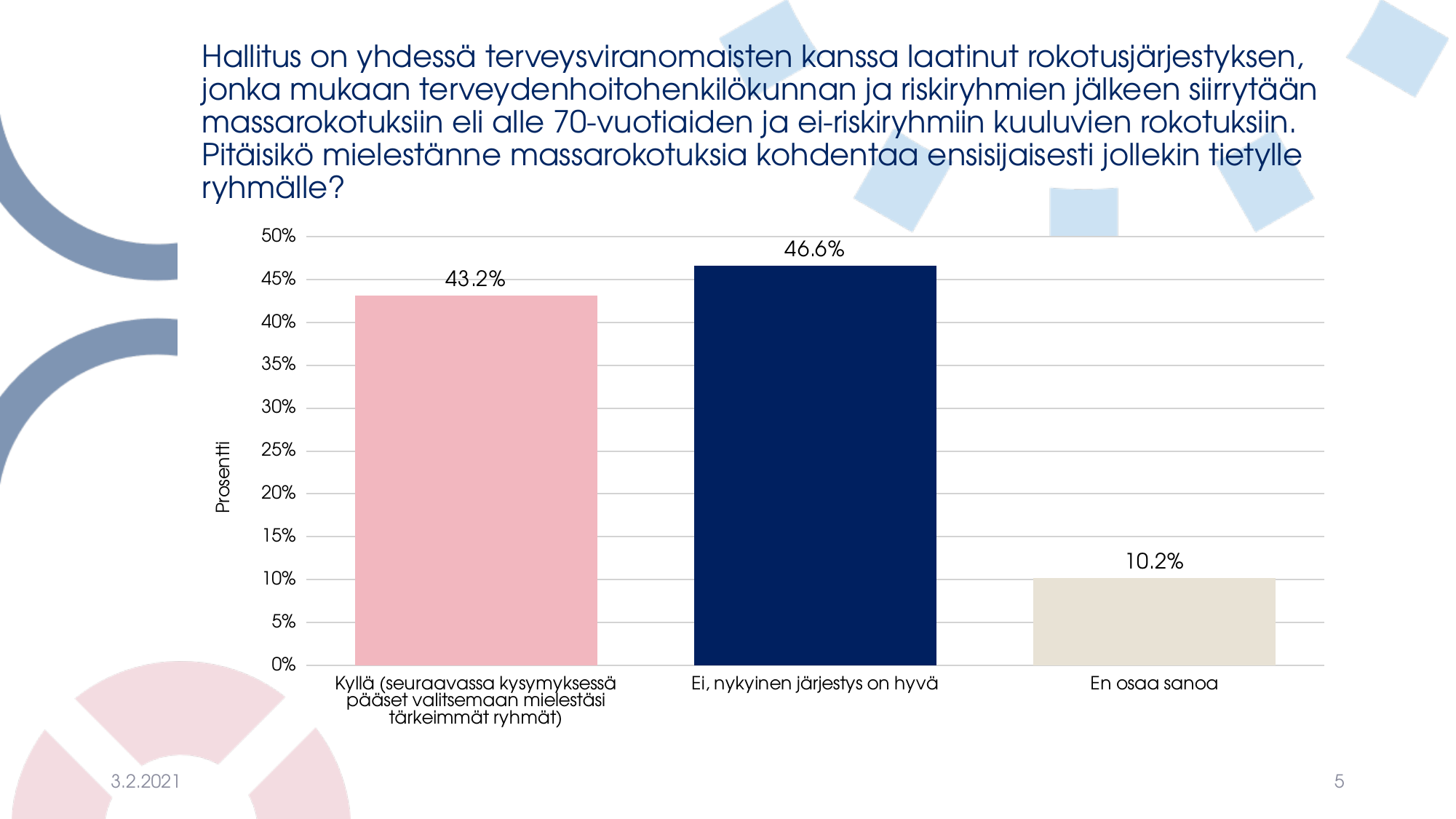

# Hallitus on yhdessä terveysviranomaisten kanssa laatinut rokotusjärjestyksen, jonka mukaan terveydenhoitohenkilökunnan ja riskiryhmien jälkeen siirrytään massarokotuksiin eli alle 70-vuotiaiden ja ei-riskiryhmiin kuuluvien rokotuksiin. Pitäisikö mielestänne massarokotuksia kohdentaa ensisijaisesti jollekin tietylle ryhmälle?

### Chart

| Category |  |
|---|---|
| Kyllä (seuraavassa kysymyksessä pääset valitsemaan mielestäsi tärkeimmät ryhmät) | 0.4318979266347688 |
| Ei, nykyinen järjestys on hyvä | 0.46634768740031896 |
| En osaa sanoa | 0.10175438596491228 |
3.2.2021

5